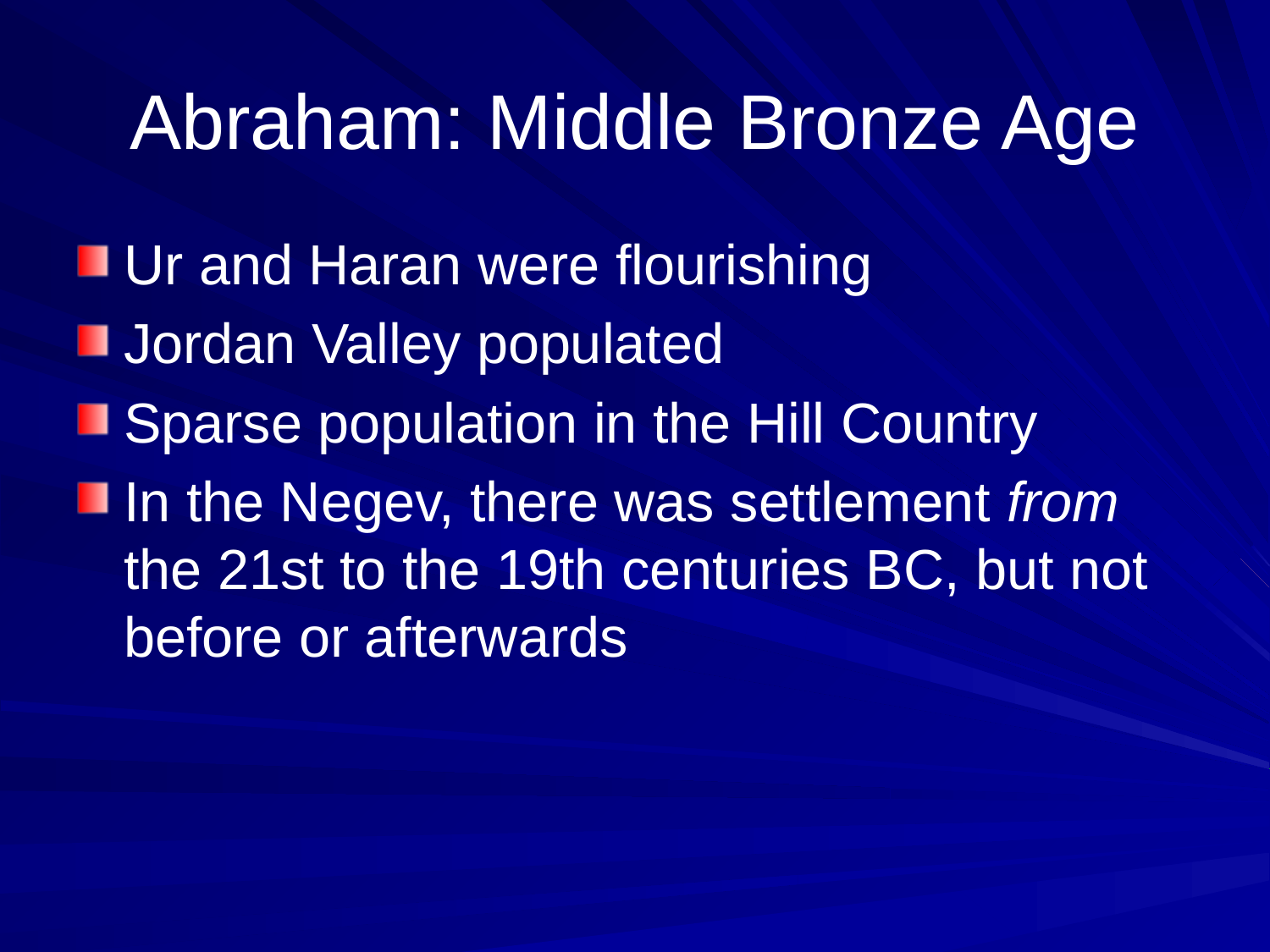

# Abraham: Middle Bronze Age
Ur and Haran were flourishing
Jordan Valley populated
Sparse population in the Hill Country
In the Negev, there was settlement from the 21st to the 19th centuries BC, but not before or afterwards